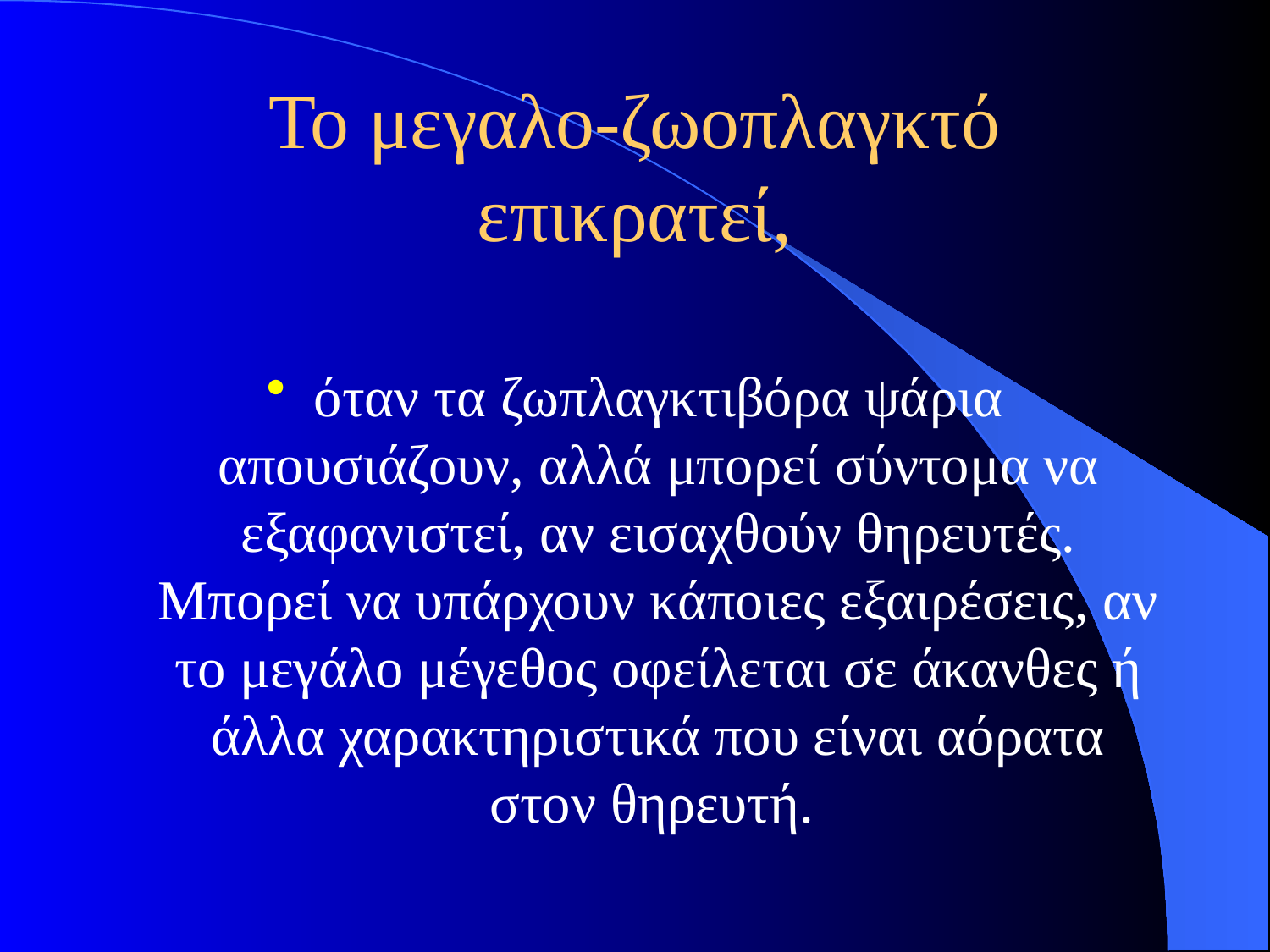

# Το μεγαλο-ζωοπλαγκτό επικρατεί,

όταν τα ζωπλαγκτιβόρα ψάρια απουσιάζουν, αλλά μπορεί σύντομα να εξαφανιστεί, αν εισαχθούν θηρευτές. Μπορεί να υπάρχουν κάποιες εξαιρέσεις, αν το μεγάλο μέγεθος οφείλεται σε άκανθες ή άλλα χαρακτηριστικά που είναι αόρατα στον θηρευτή.